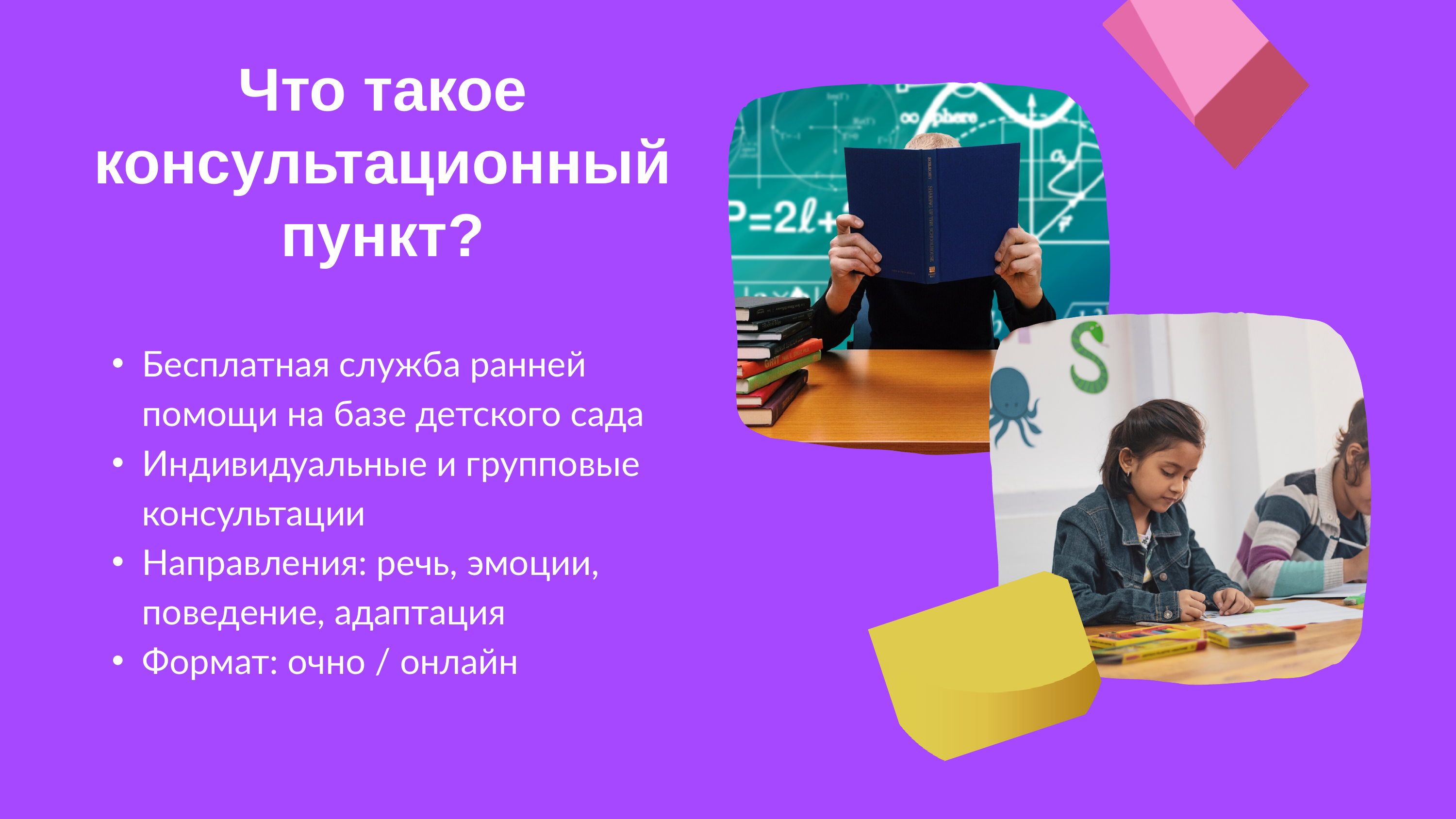

Что такое консультационный пункт?

Бесплатная служба ранней помощи на базе детского сада
Индивидуальные и групповые консультации
Направления: речь, эмоции, поведение, адаптация
Формат: очно / онлайн